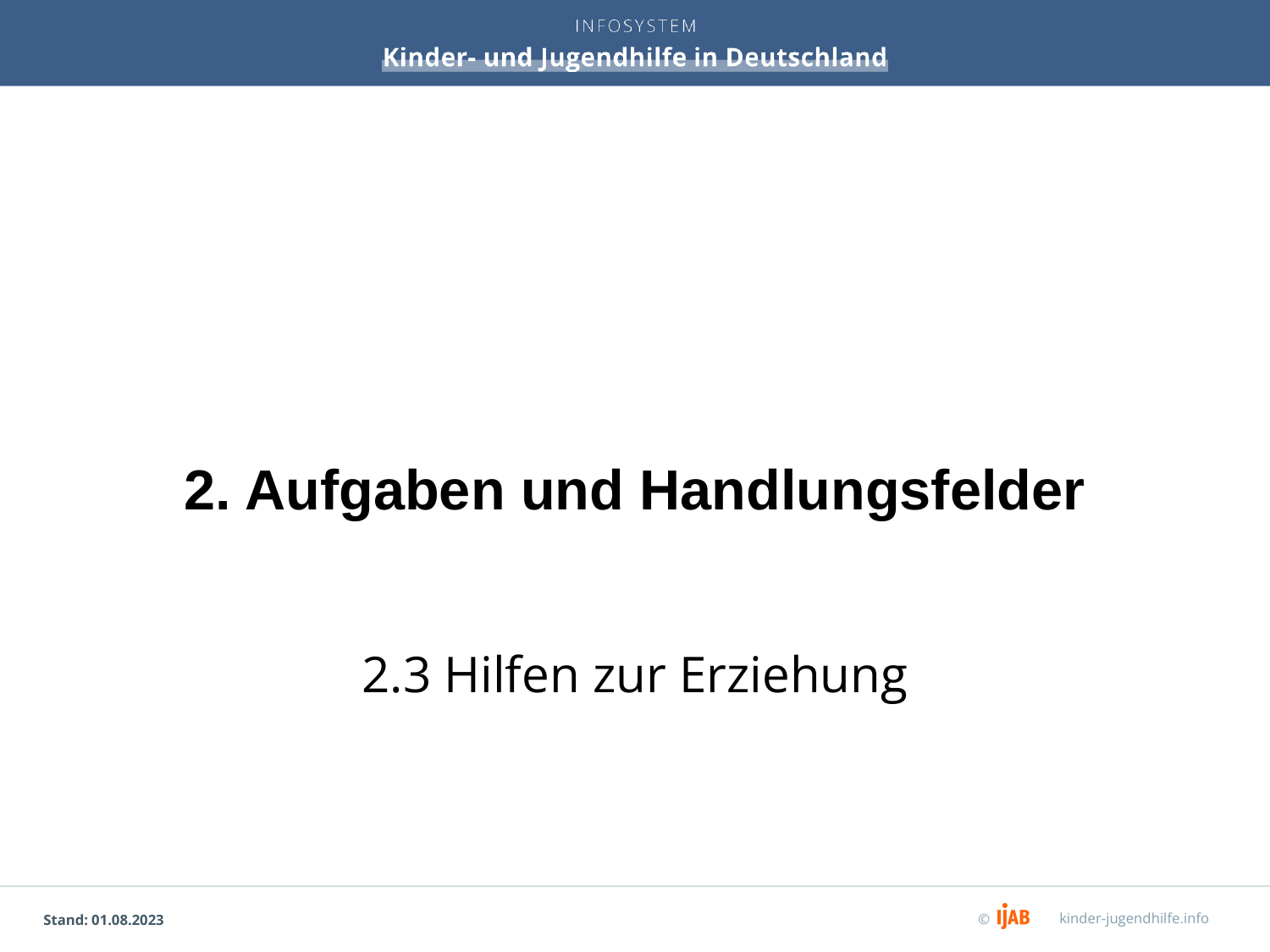

# 2. Aufgaben und Handlungsfelder

2.3 Hilfen zur Erziehung